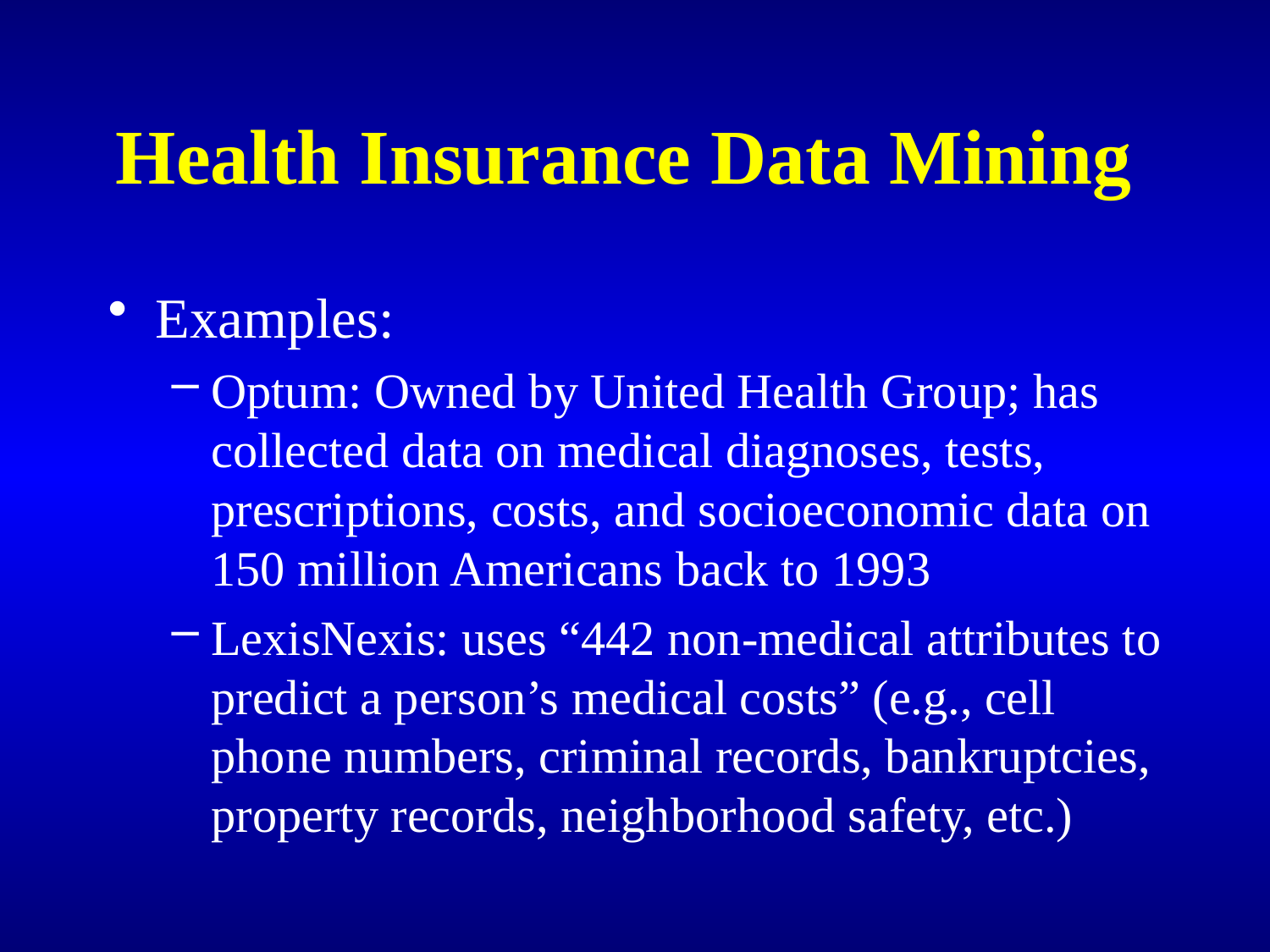

# Health Insurance Data Mining
Examples:
Optum: Owned by United Health Group; has collected data on medical diagnoses, tests, prescriptions, costs, and socioeconomic data on 150 million Americans back to 1993
LexisNexis: uses “442 non-medical attributes to predict a person’s medical costs” (e.g., cell phone numbers, criminal records, bankruptcies, property records, neighborhood safety, etc.)